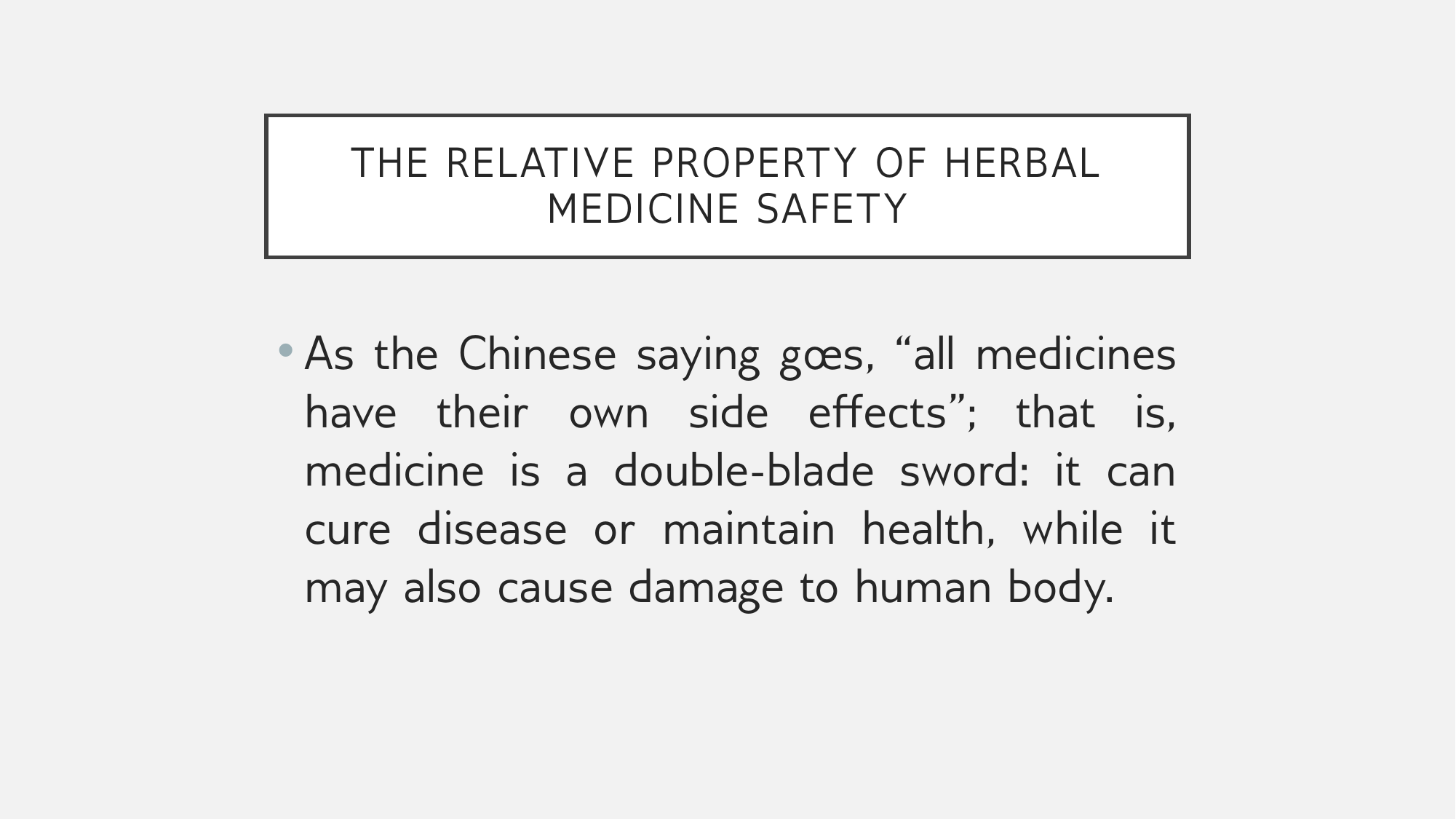

# The Relative Property of Herbal Medicine Safety
As the Chinese saying goes, “all medicines have their own side effects”; that is, medicine is a double-blade sword: it can cure disease or maintain health, while it may also cause damage to human body.